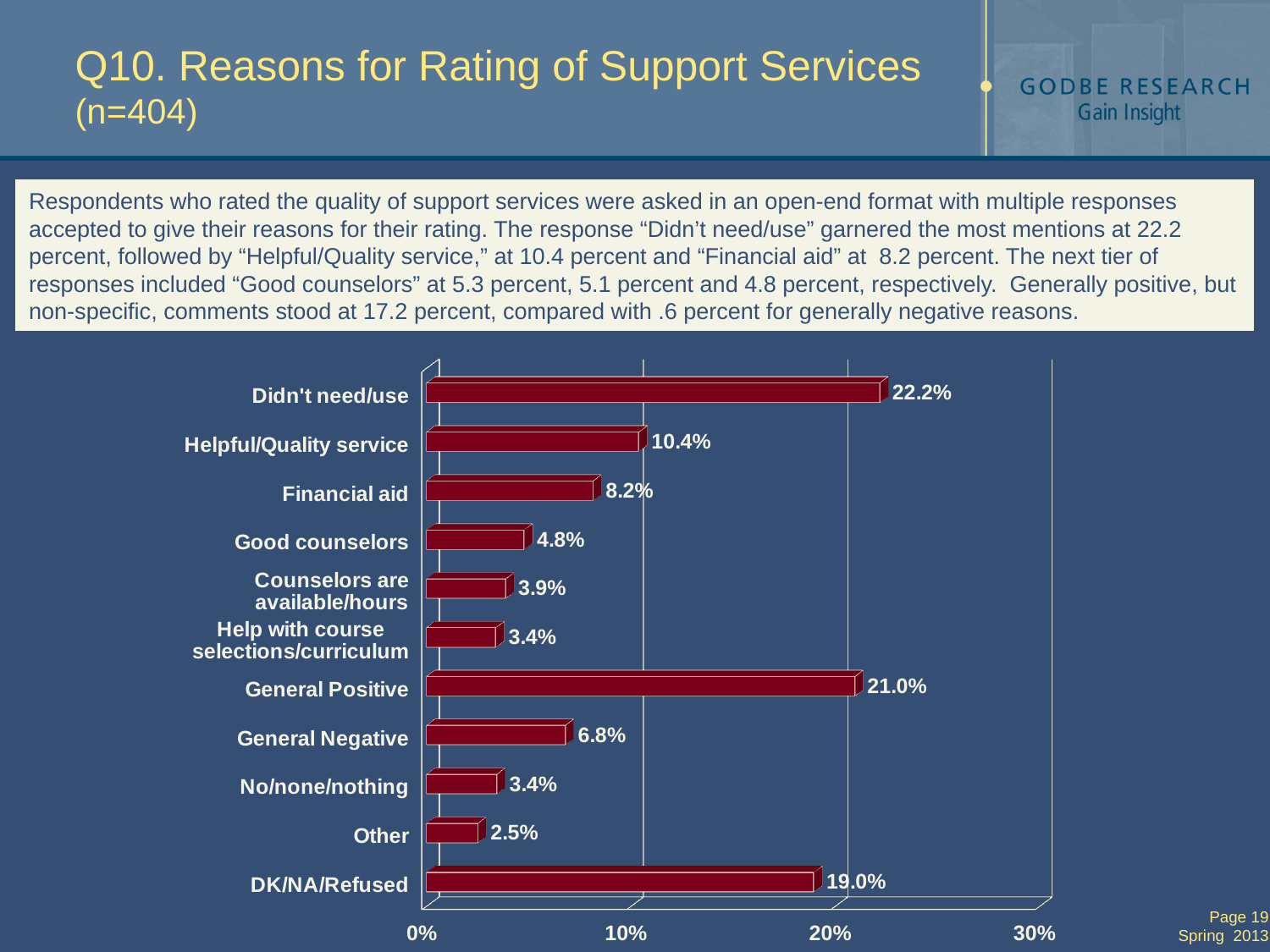

# Q10. Reasons for Rating of Support Services (n=404)
Respondents who rated the quality of support services were asked in an open-end format with multiple responses accepted to give their reasons for their rating. The response “Didn’t need/use” garnered the most mentions at 22.2 percent, followed by “Helpful/Quality service,” at 10.4 percent and “Financial aid” at  8.2 percent. The next tier of responses included “Good counselors” at 5.3 percent, 5.1 percent and 4.8 percent, respectively.  Generally positive, but non-specific, comments stood at 17.2 percent, compared with .6 percent for generally negative reasons.

[unsupported chart]